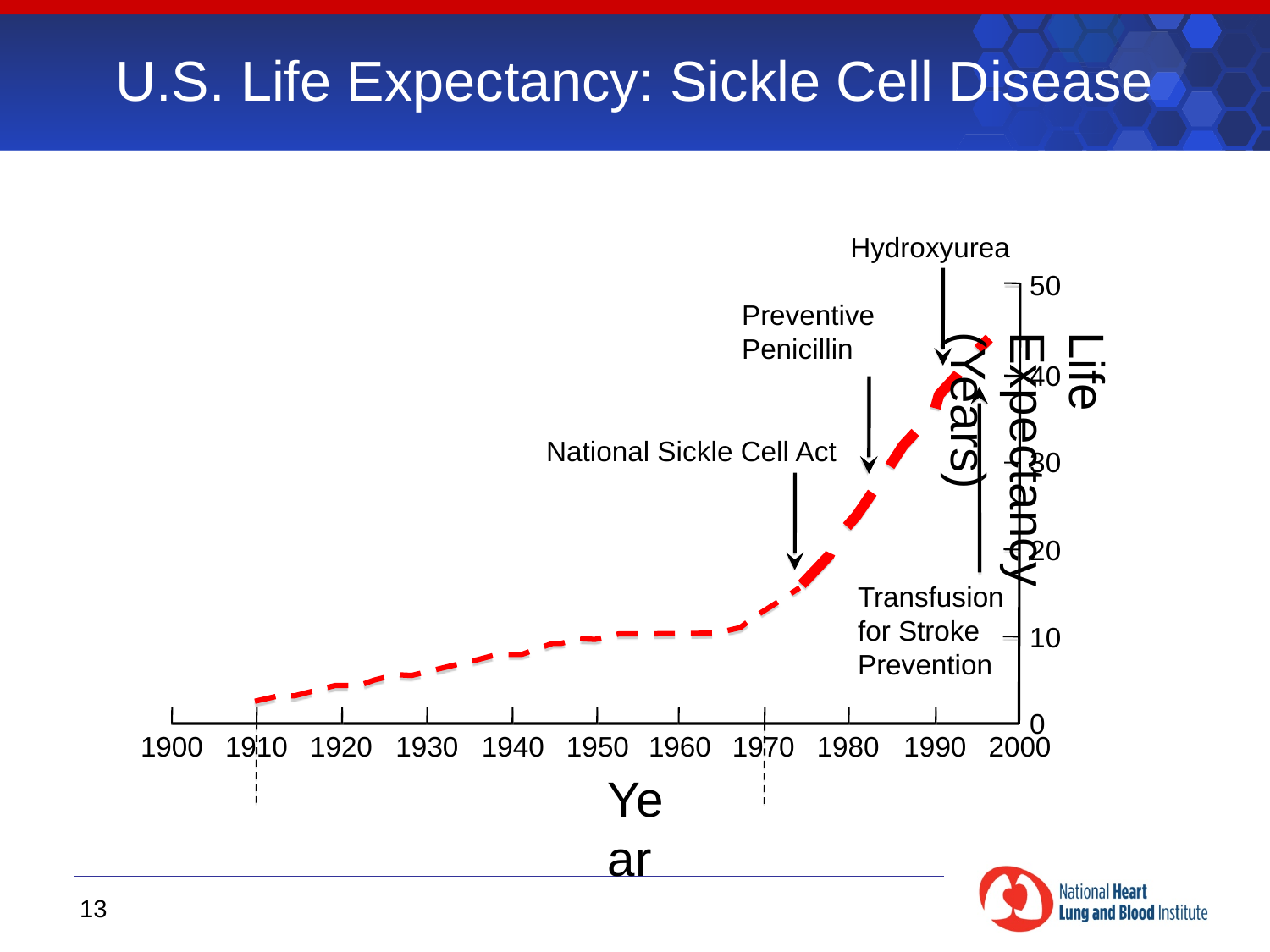

# U.S. Life Expectancy: Sickle Cell Disease
Hydroxyurea
50

Preventive
Penicillin

40
National Sickle Cell Act
30
Life Expectancy (Years)
20
Transfusion
for Stroke Prevention

10
0
1900
1910
1920
1930
1940
1950
1960
1970
1980
1990
2000
Year
13